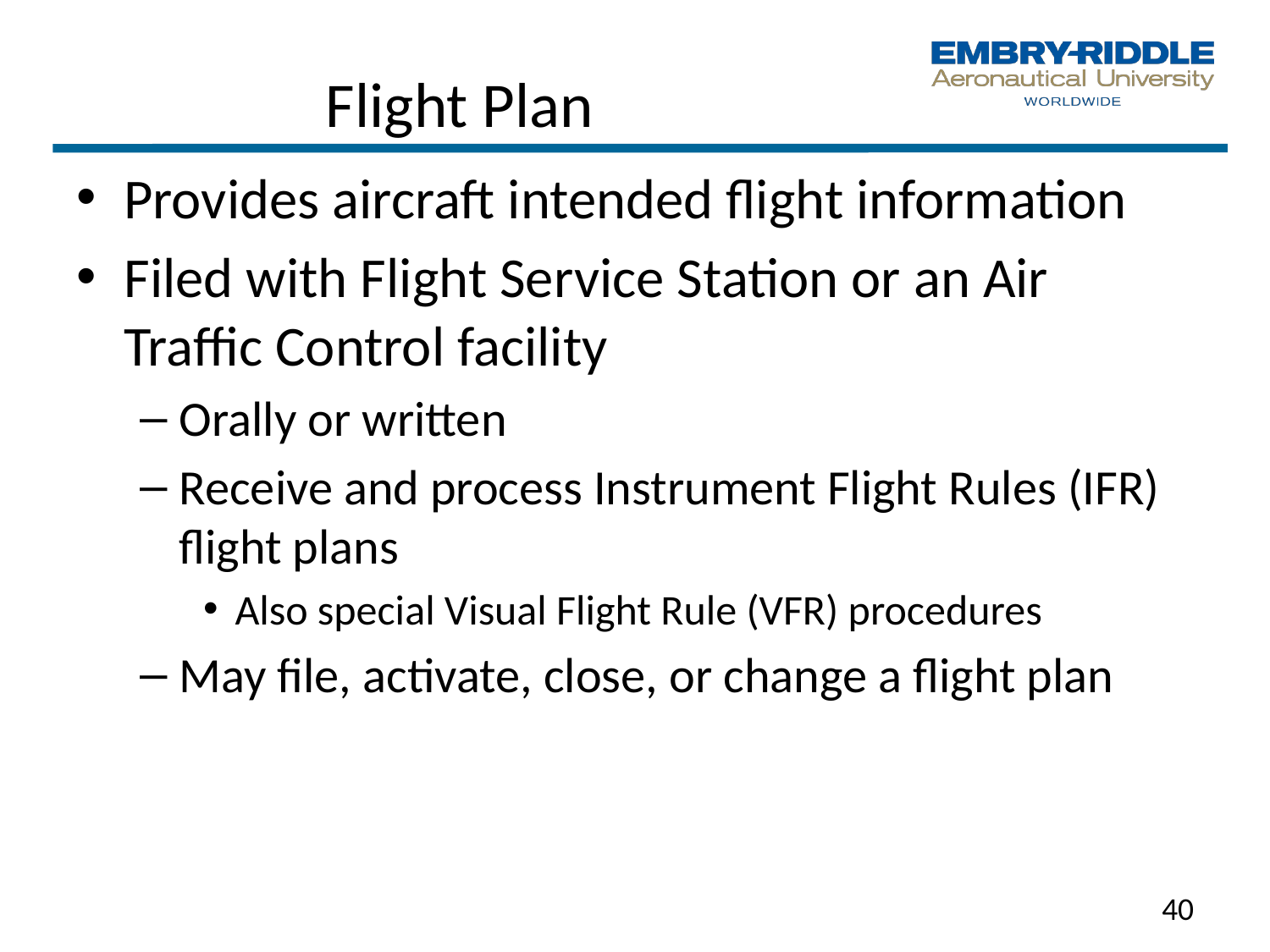

# Flight Plan
Provides aircraft intended flight information
Filed with Flight Service Station or an Air Traffic Control facility
Orally or written
Receive and process Instrument Flight Rules (IFR) flight plans
Also special Visual Flight Rule (VFR) procedures
May file, activate, close, or change a flight plan

40